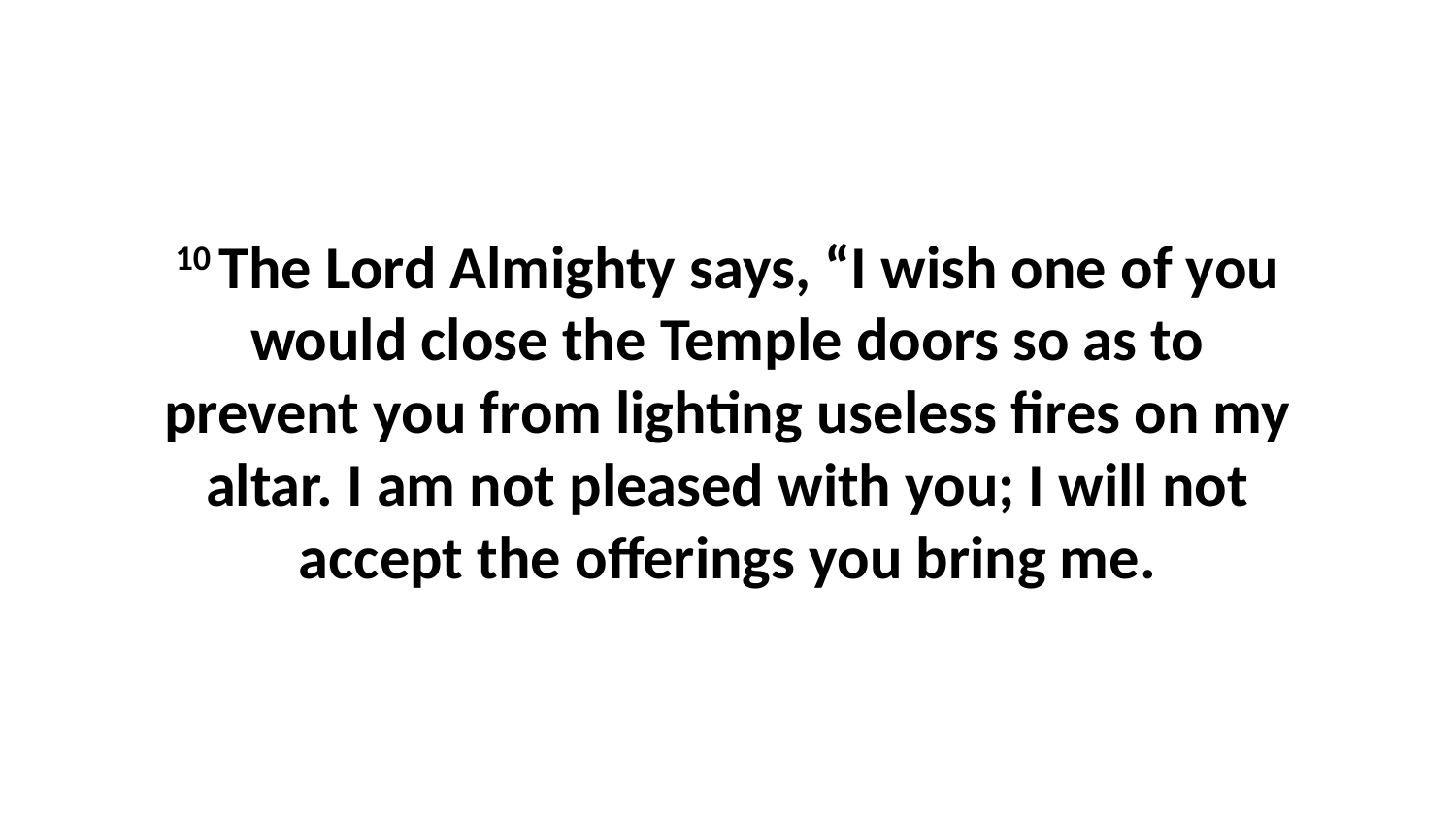

10 The Lord Almighty says, “I wish one of you would close the Temple doors so as to prevent you from lighting useless fires on my altar. I am not pleased with you; I will not accept the offerings you bring me.